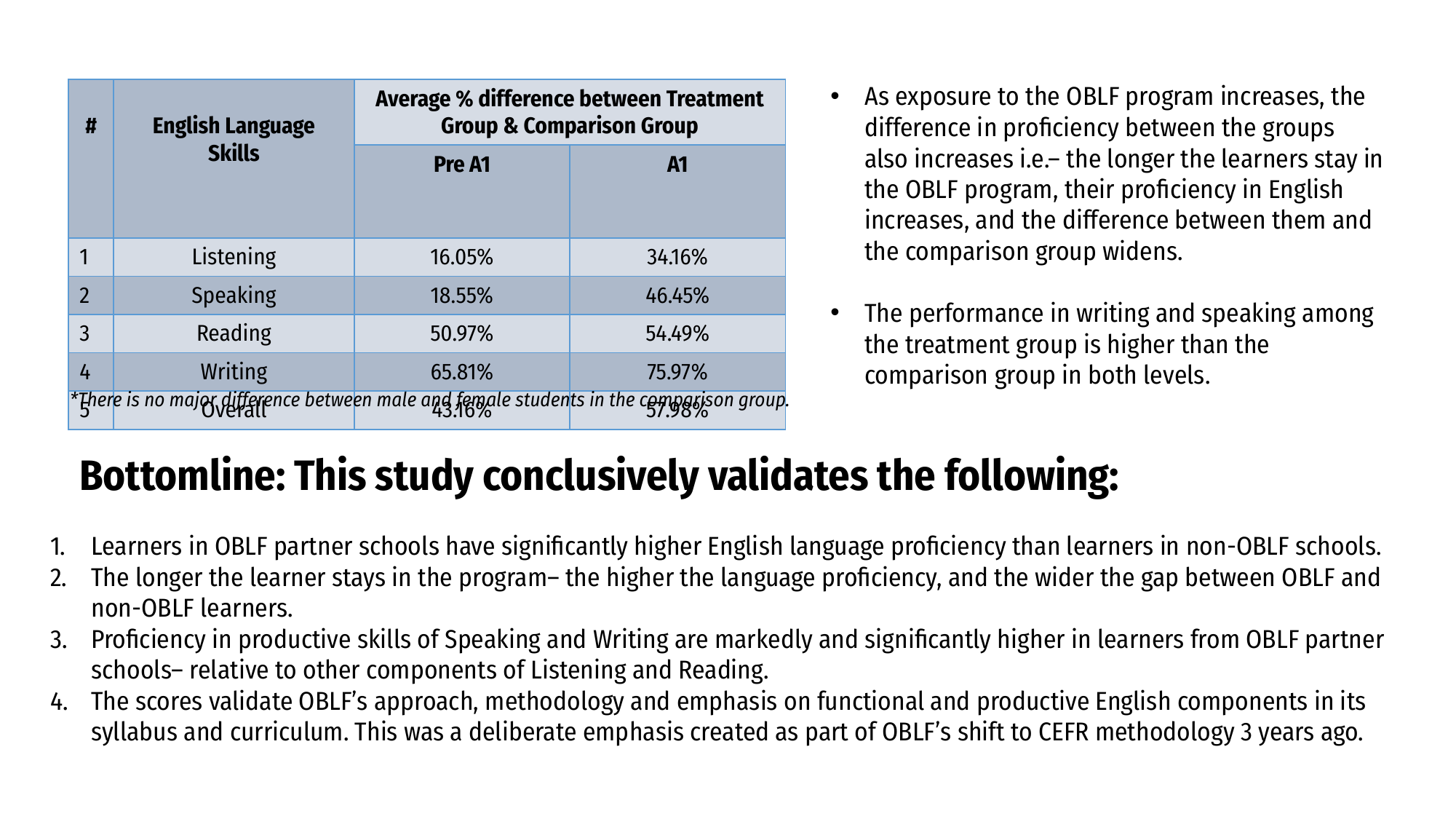

As exposure to the OBLF program increases, the difference in proficiency between the groups also increases i.e.– the longer the learners stay in the OBLF program, their proficiency in English increases, and the difference between them and the comparison group widens.

The performance in writing and speaking among the treatment group is higher than the comparison group in both levels.
| # | English Language Skills | Average % difference between Treatment Group & Comparison Group |  |
| --- | --- | --- | --- |
|  |  | Pre A1 | A1 |
| 1 | Listening | 16.05% | 34.16% |
| 2 | Speaking | 18.55% | 46.45% |
| 3 | Reading | 50.97% | 54.49% |
| 4 | Writing | 65.81% | 75.97% |
| 5 | Overall | 43.16% | 57.98% |
*There is no major difference between male and female students in the comparison group.
Bottomline: This study conclusively validates the following:
Learners in OBLF partner schools have significantly higher English language proficiency than learners in non-OBLF schools.
The longer the learner stays in the program– the higher the language proficiency, and the wider the gap between OBLF and non-OBLF learners.
Proficiency in productive skills of Speaking and Writing are markedly and significantly higher in learners from OBLF partner schools– relative to other components of Listening and Reading.
The scores validate OBLF’s approach, methodology and emphasis on functional and productive English components in its syllabus and curriculum. This was a deliberate emphasis created as part of OBLF’s shift to CEFR methodology 3 years ago.